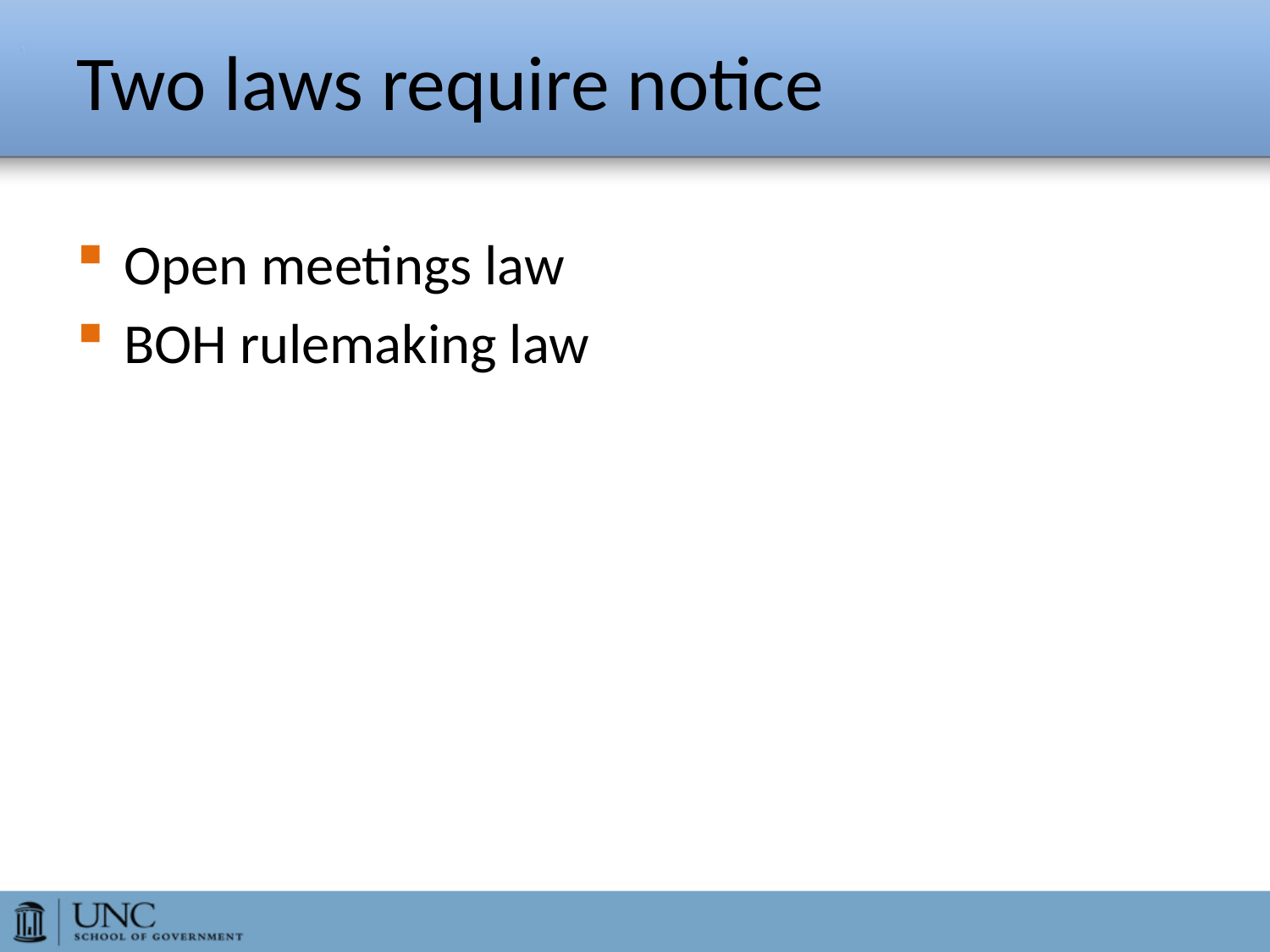

# Two laws require notice
Open meetings law
BOH rulemaking law